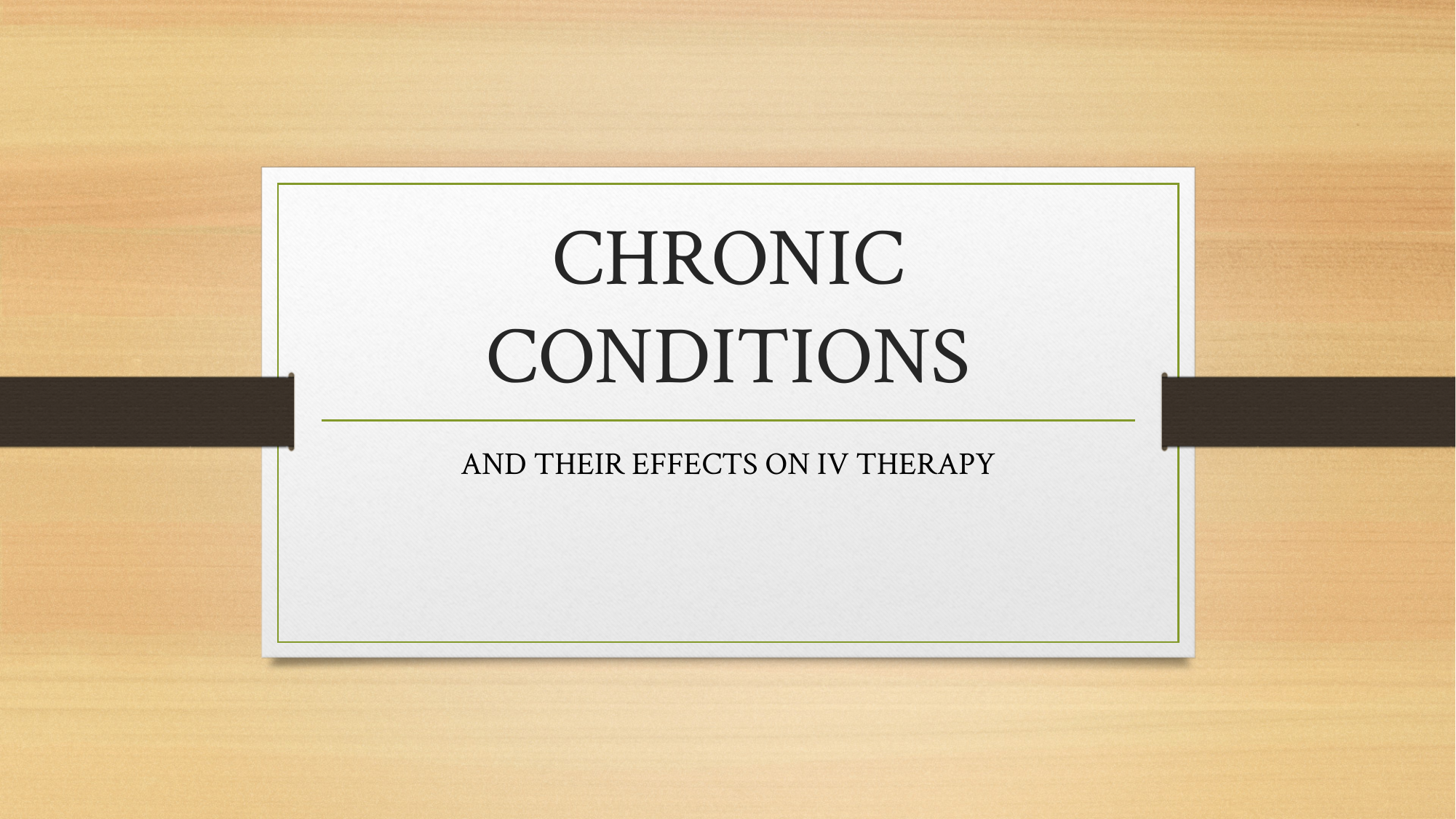

# CHRONIC CONDITIONS
AND THEIR EFFECTS ON IV THERAPY